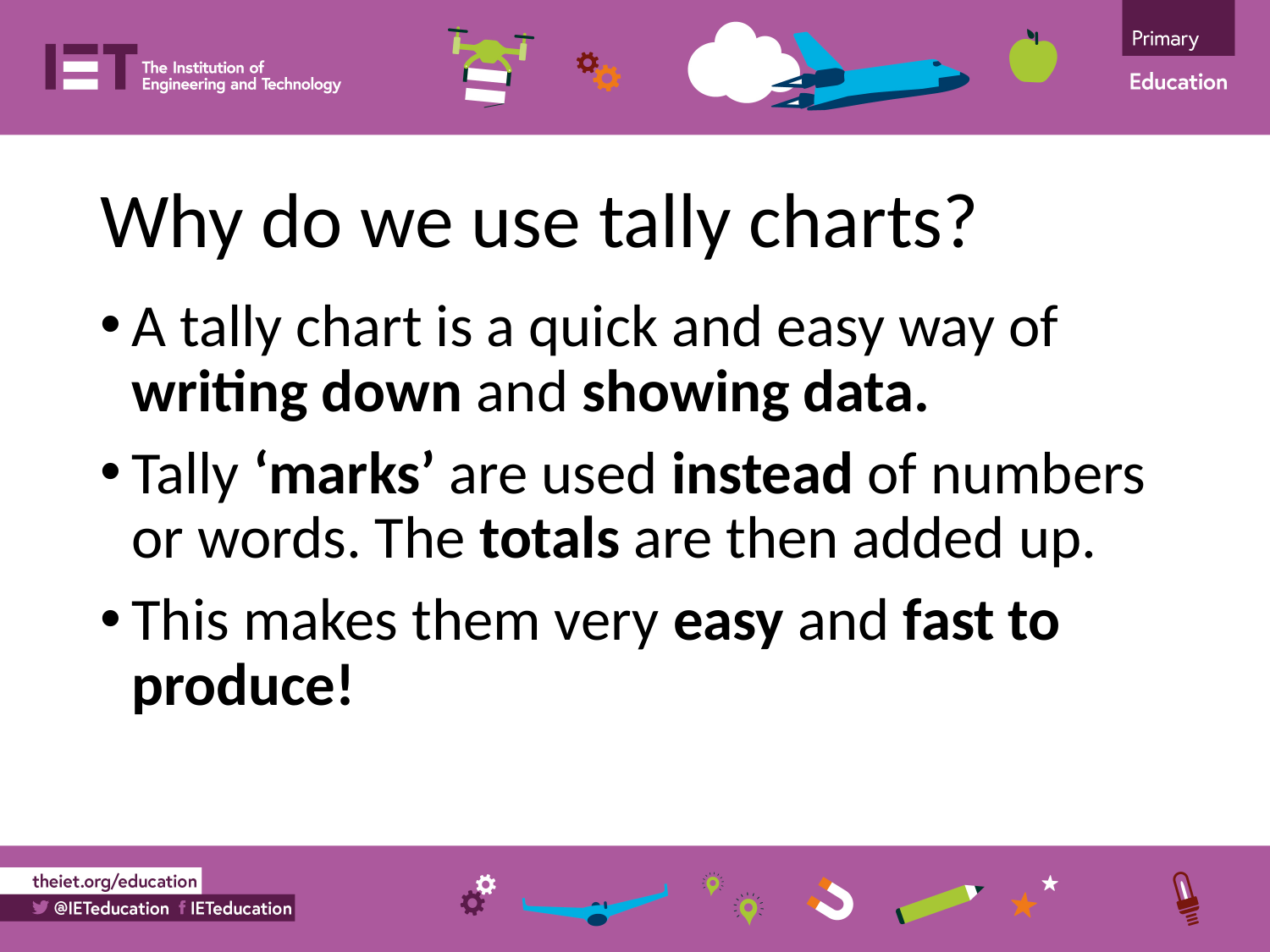

# Why do we use tally charts?
A tally chart is a quick and easy way of writing down and showing data.
Tally ‘marks’ are used instead of numbers or words. The totals are then added up.
This makes them very easy and fast to produce!